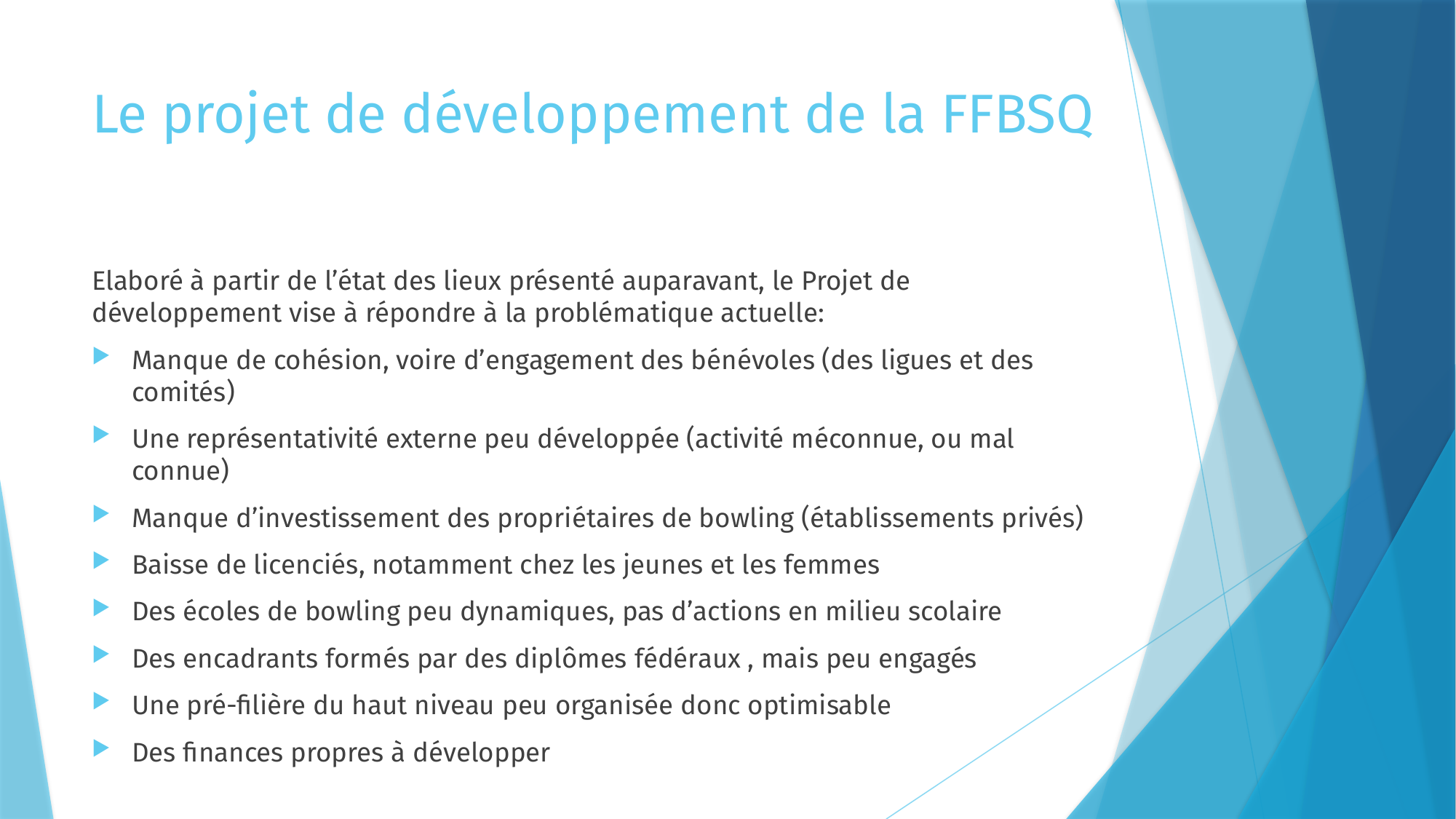

# Le projet de développement de la FFBSQ
Elaboré à partir de l’état des lieux présenté auparavant, le Projet de développement vise à répondre à la problématique actuelle:
Manque de cohésion, voire d’engagement des bénévoles (des ligues et des comités)
Une représentativité externe peu développée (activité méconnue, ou mal connue)
Manque d’investissement des propriétaires de bowling (établissements privés)
Baisse de licenciés, notamment chez les jeunes et les femmes
Des écoles de bowling peu dynamiques, pas d’actions en milieu scolaire
Des encadrants formés par des diplômes fédéraux , mais peu engagés
Une pré-filière du haut niveau peu organisée donc optimisable
Des finances propres à développer